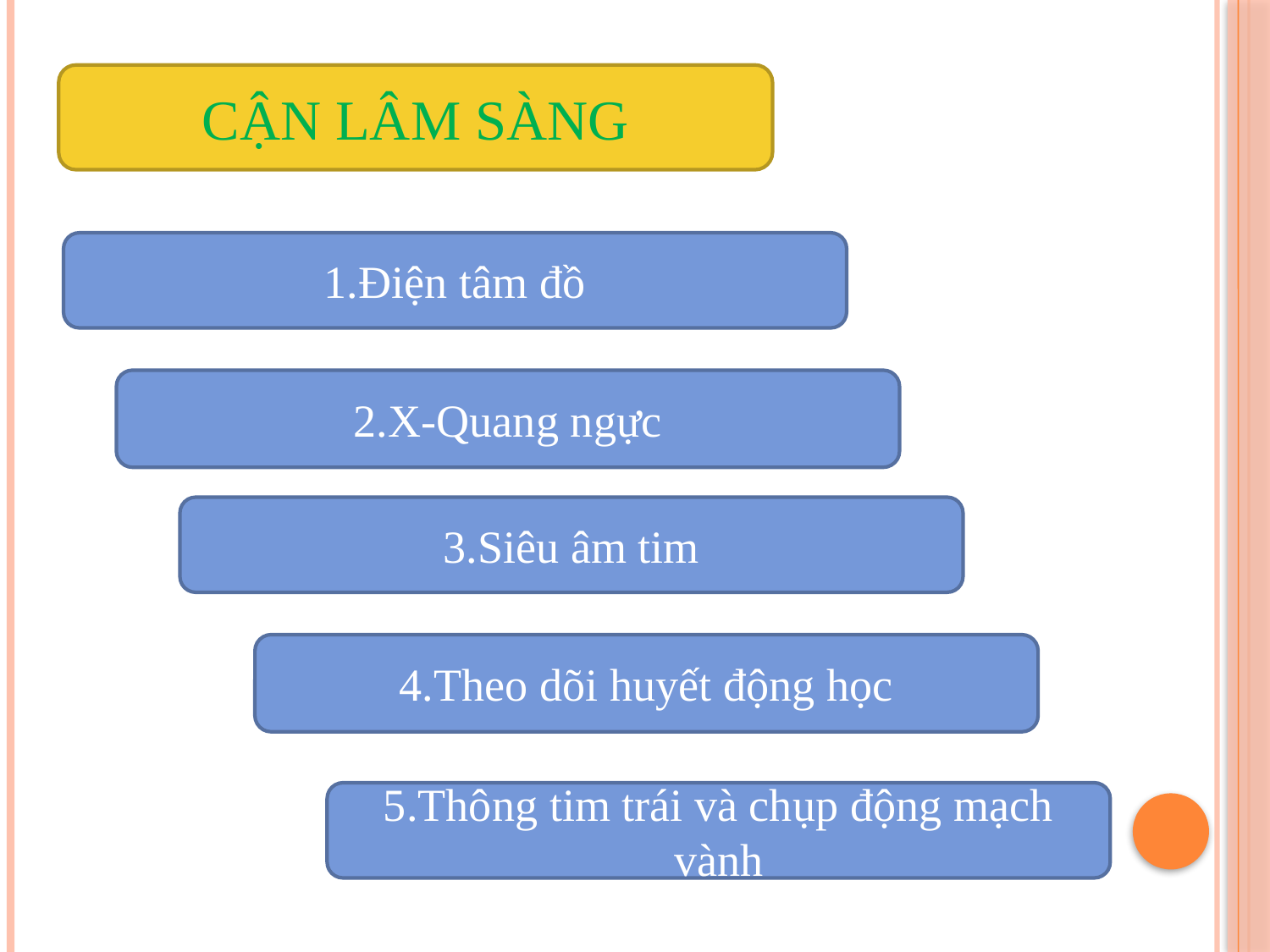

#
CẬN LÂM SÀNG

1.Điện tâm đồ
2.X-Quang ngực
3.Siêu âm tim
4.Theo dõi huyết động học
5.Thông tim trái và chụp động mạch vành